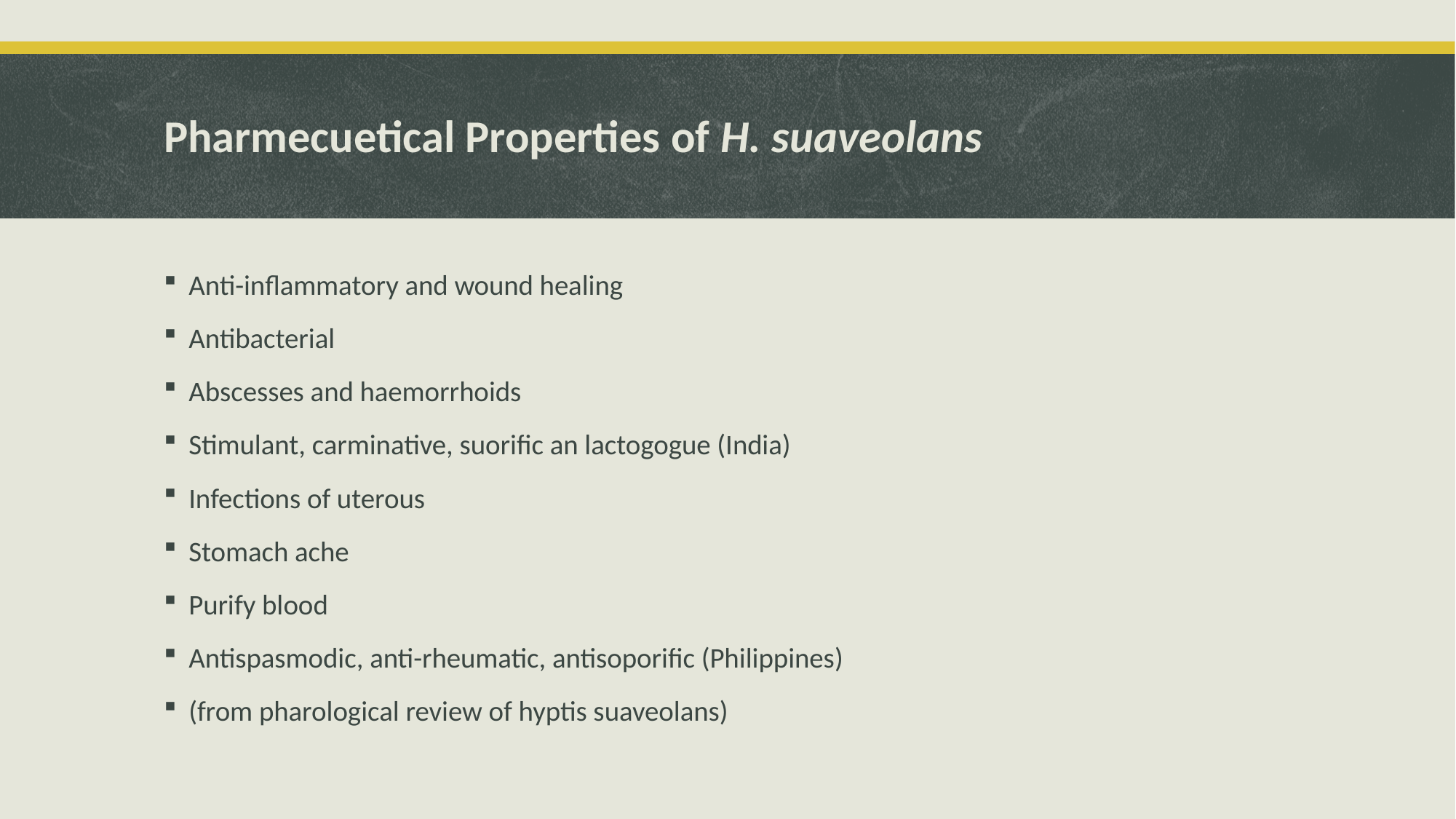

# Pharmecuetical Properties of H. suaveolans
Anti-inflammatory and wound healing
Antibacterial
Abscesses and haemorrhoids
Stimulant, carminative, suorific an lactogogue (India)
Infections of uterous
Stomach ache
Purify blood
Antispasmodic, anti-rheumatic, antisoporific (Philippines)
(from pharological review of hyptis suaveolans)